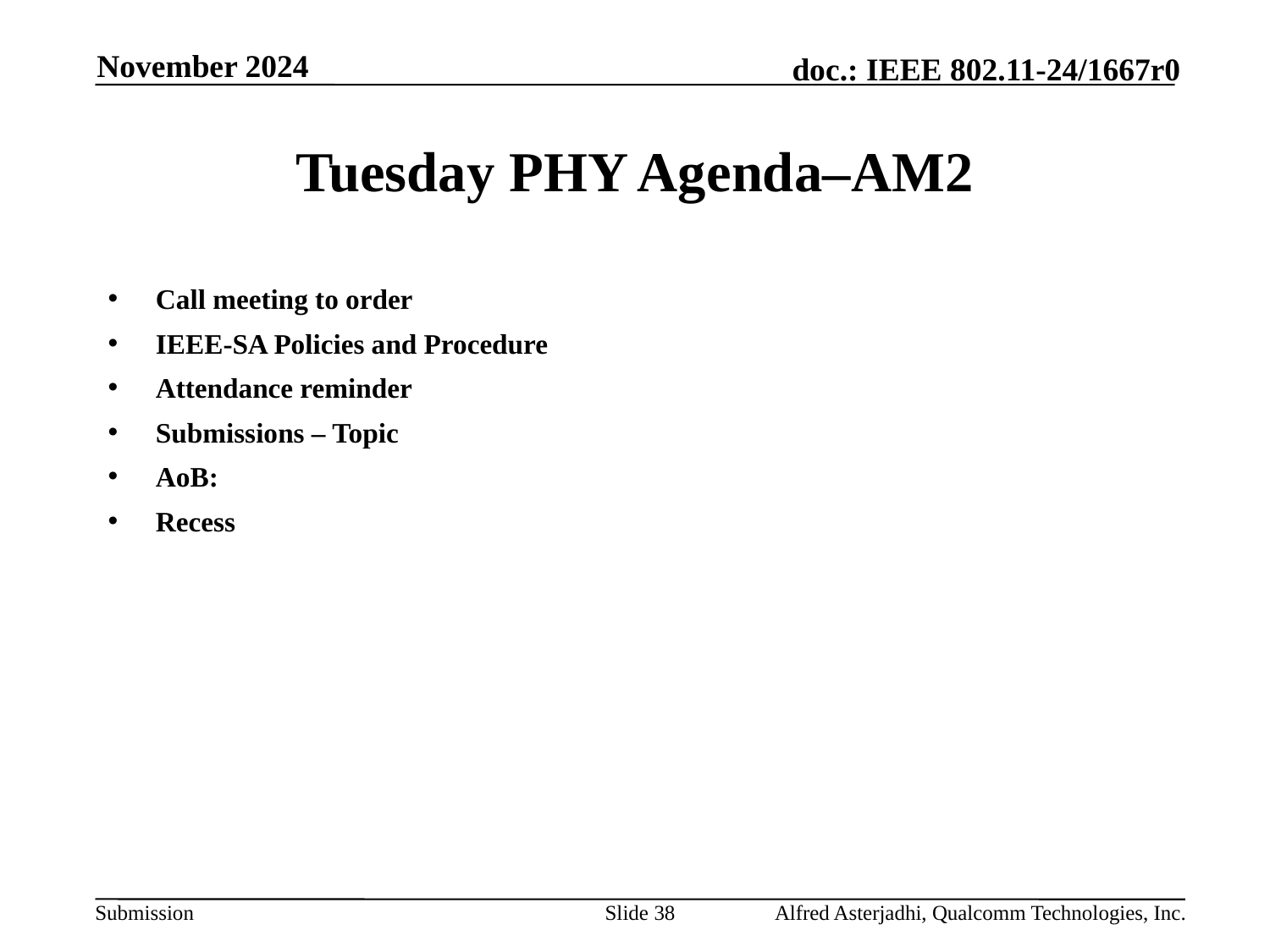

November 2024
# Tuesday PHY Agenda–AM2
Call meeting to order
IEEE-SA Policies and Procedure
Attendance reminder
Submissions – Topic
AoB:
Recess
Slide 38
Alfred Asterjadhi, Qualcomm Technologies, Inc.